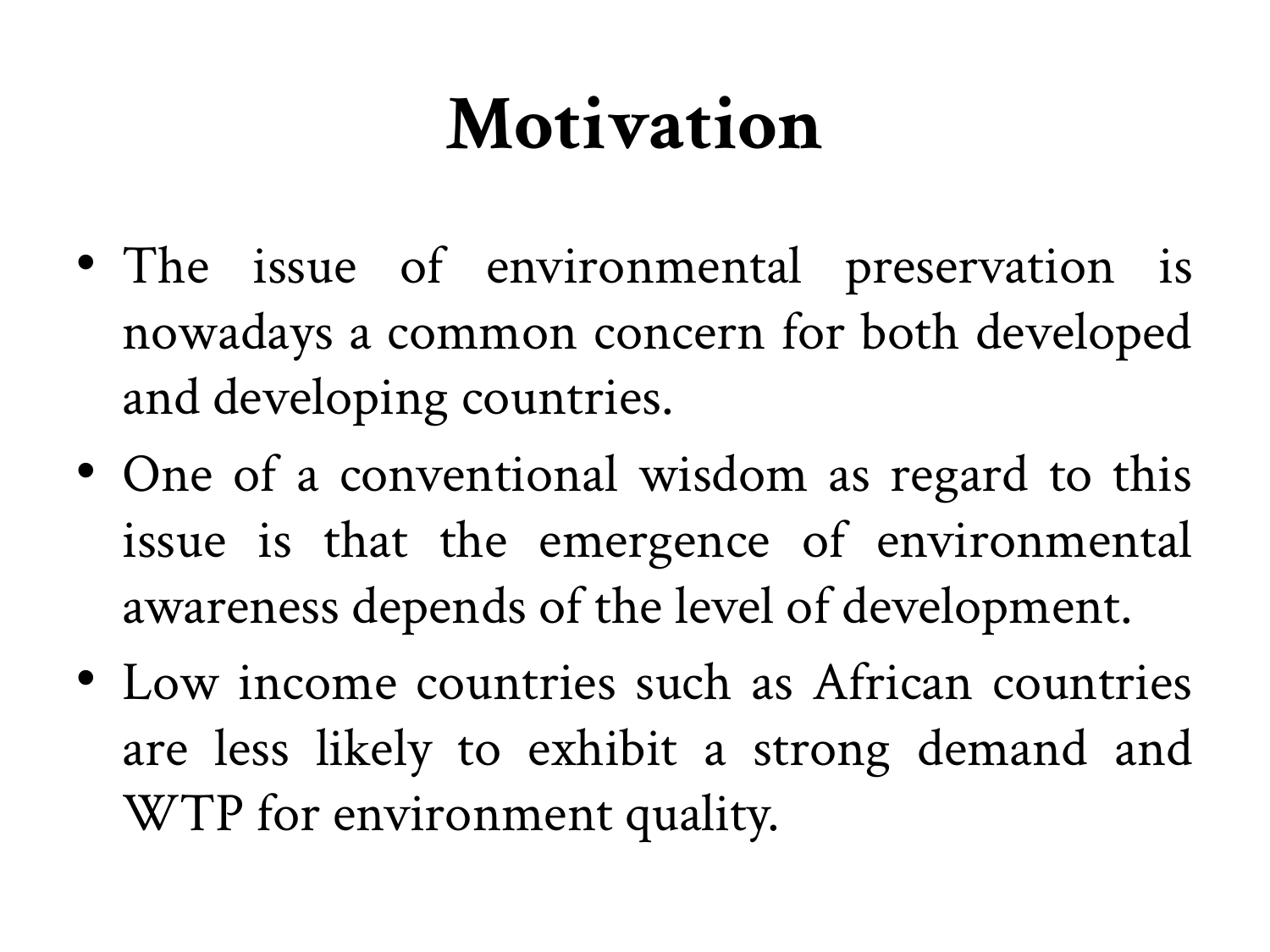

# Motivation
The issue of environmental preservation is nowadays a common concern for both developed and developing countries.
One of a conventional wisdom as regard to this issue is that the emergence of environmental awareness depends of the level of development.
Low income countries such as African countries are less likely to exhibit a strong demand and WTP for environment quality.